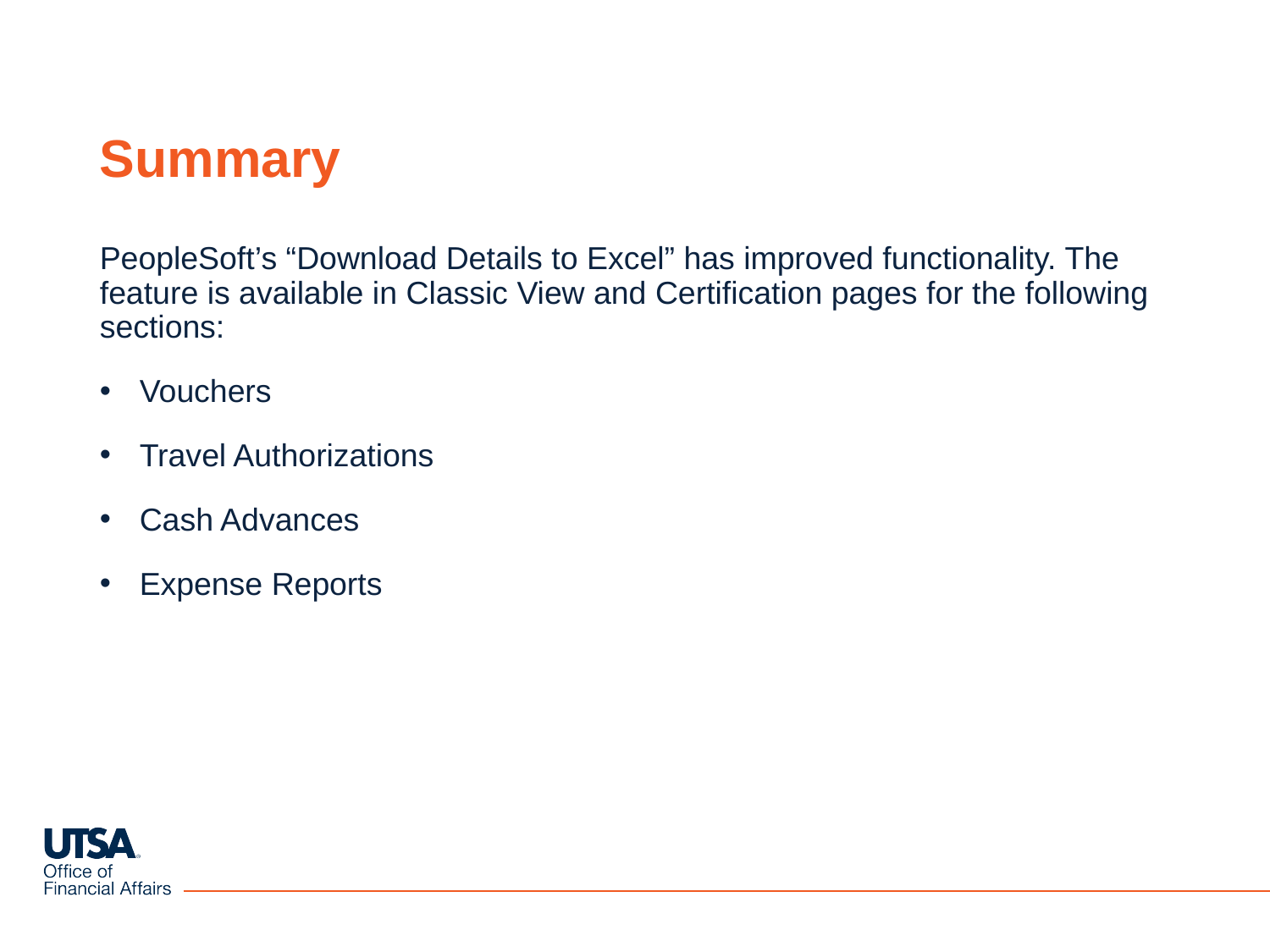

# Summary
PeopleSoft’s “Download Details to Excel” has improved functionality. The feature is available in Classic View and Certification pages for the following sections:
Vouchers
Travel Authorizations
Cash Advances
Expense Reports